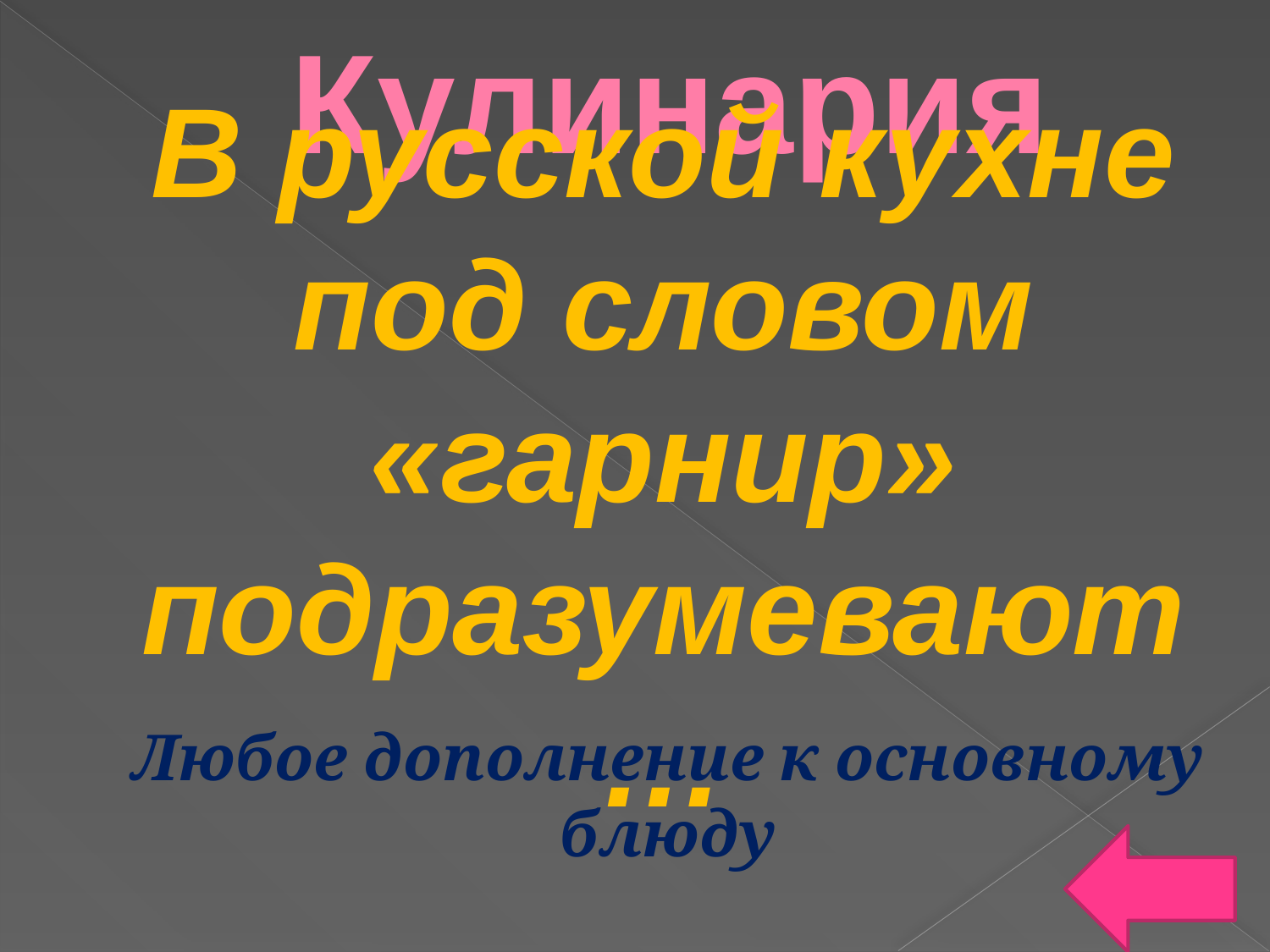

# Кулинария

В русской кухне под словом «гарнир» подразумевают…
Любое дополнение к основному блюду